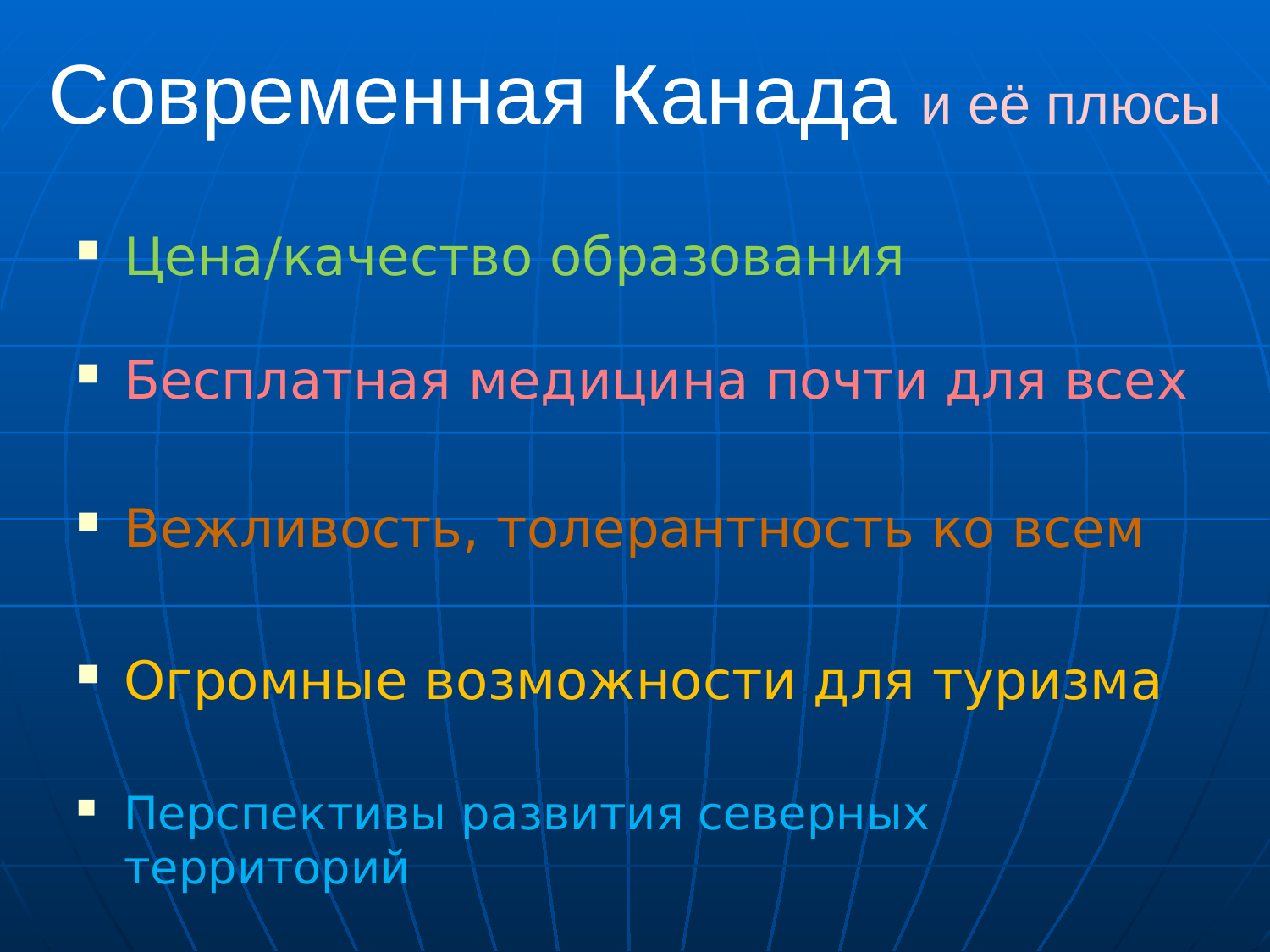

# Современная Канада и её плюсы
Цена/качество образования

Бесплатная медицина почти для всех

Вежливость, толерантность ко всем

Огромные возможности для туризма

Перспективы развития северных территорий